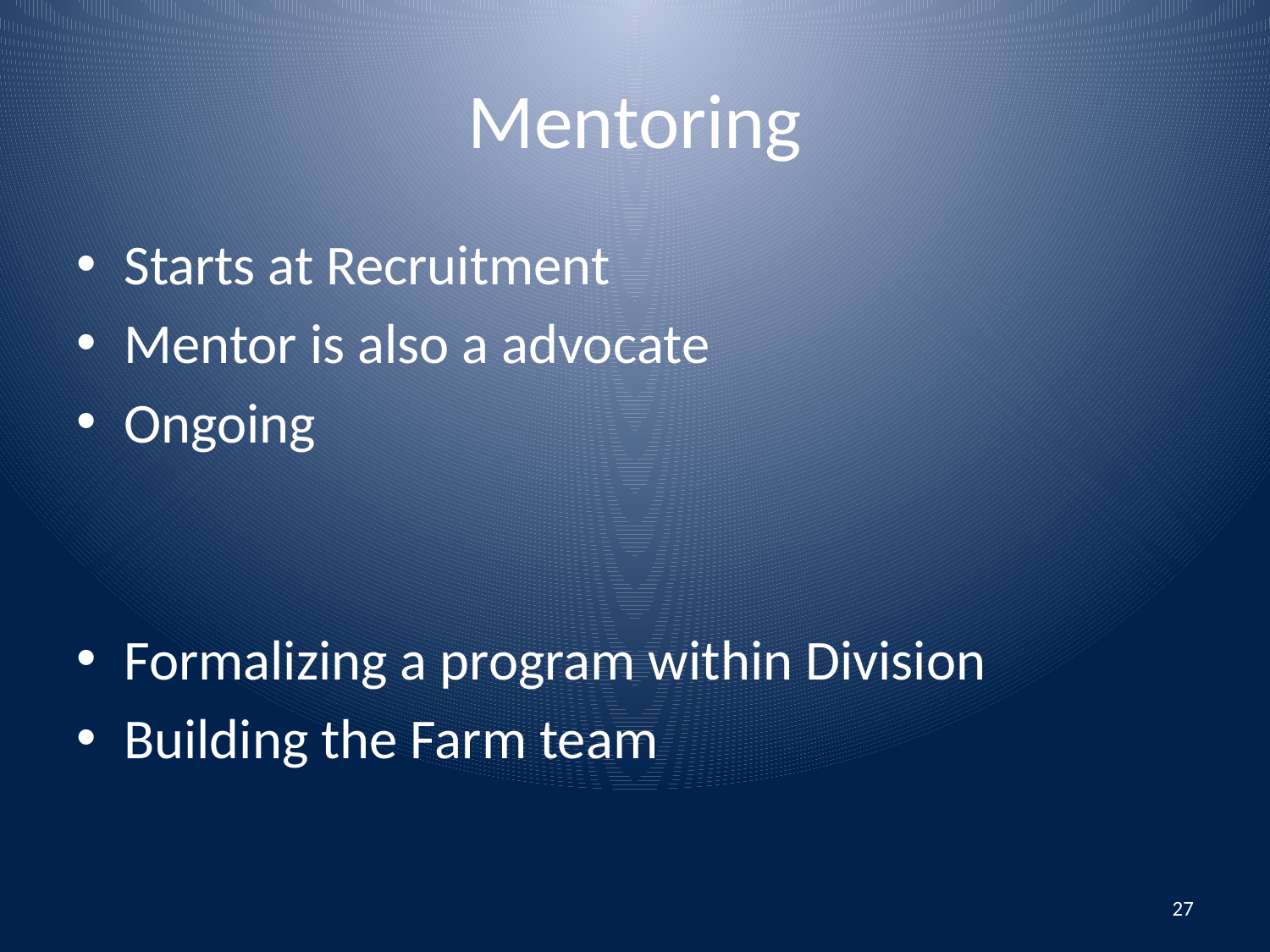

# Mentoring
Starts at Recruitment
Mentor is also a advocate
Ongoing

Formalizing a program within Division
Building the Farm team
27